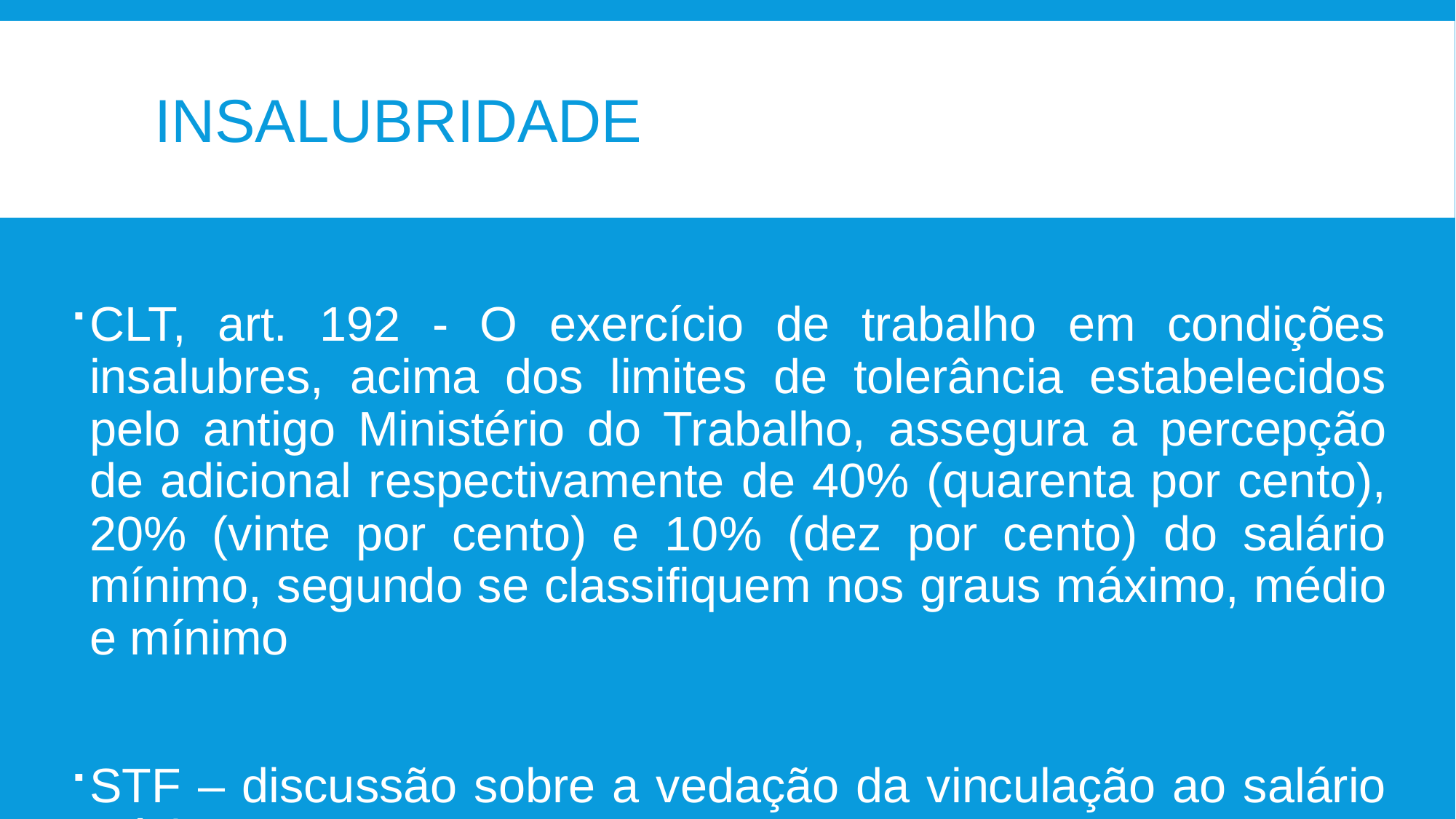

# Insalubridade

CLT, art. 192 - O exercício de trabalho em condições insalubres, acima dos limites de tolerância estabelecidos pelo antigo Ministério do Trabalho, assegura a percepção de adicional respectivamente de 40% (quarenta por cento), 20% (vinte por cento) e 10% (dez por cento) do salário mínimo, segundo se classifiquem nos graus máximo, médio e mínimo

STF – discussão sobre a vedação da vinculação ao salário mínimo